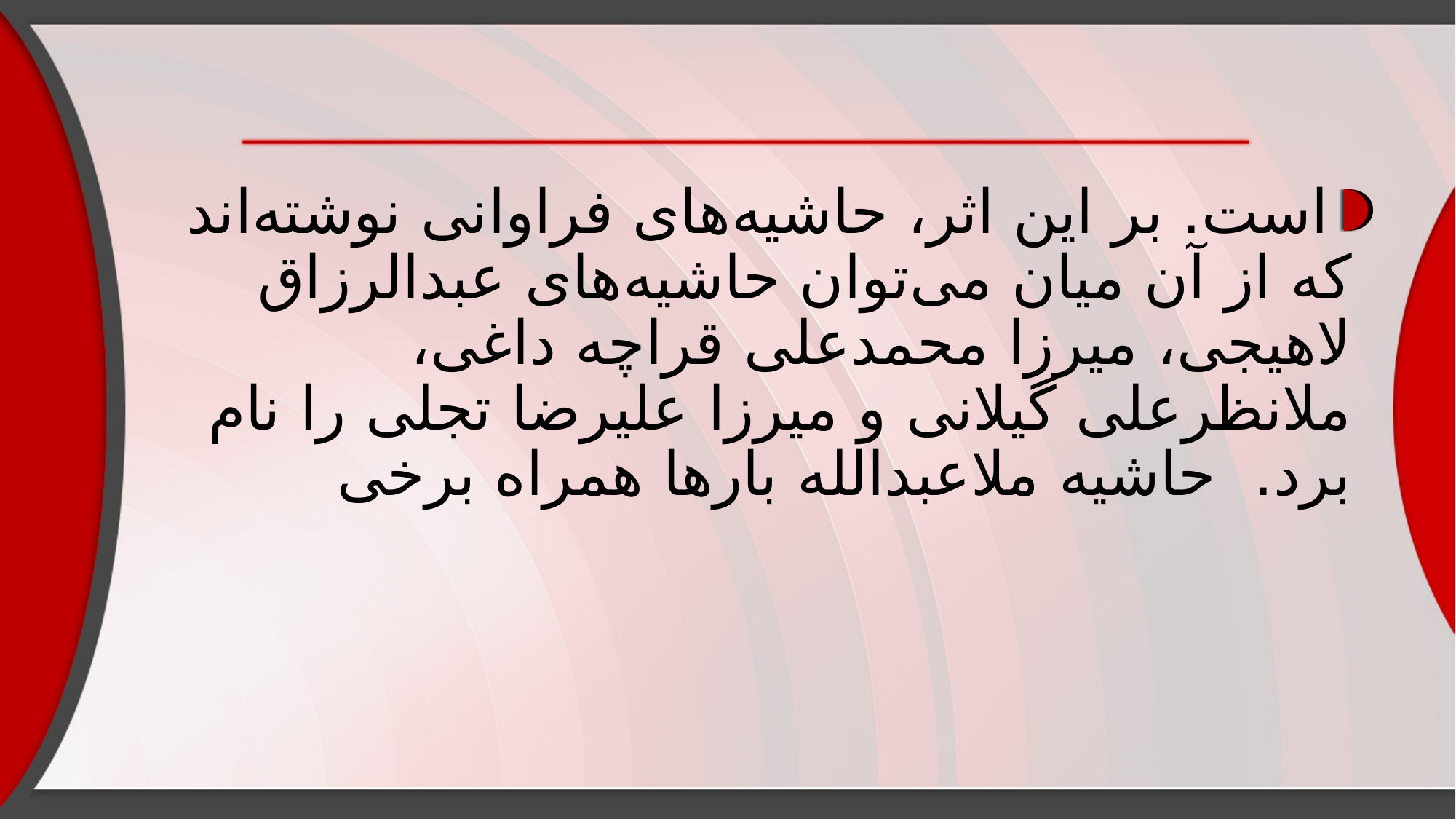

#
است. بر این اثر، حاشیه‌های فراوانی نوشته‌اند که از آن میان می‌توان حاشیه‌های عبدالرزاق لاهیجی، میرزا محمدعلی قراچه داغی، ملانظرعلی گیلانی و میرزا علیرضا تجلی را نام برد.  حاشیه ملاعبدالله بارها همراه برخی